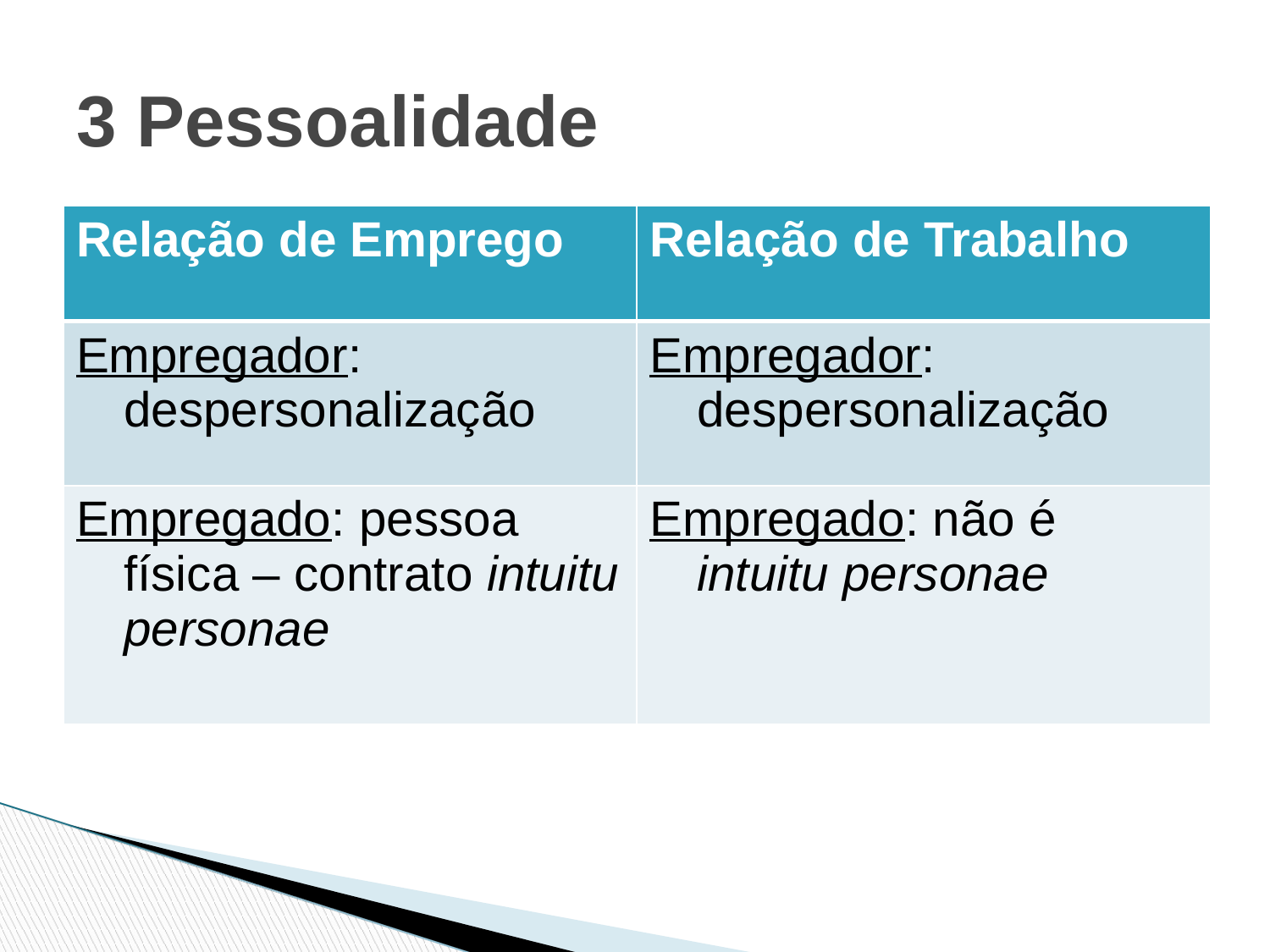

3 Pessoalidade
| Relação de Emprego | Relação de Trabalho |
| --- | --- |
| Empregador: despersonalização | Empregador: despersonalização |
| Empregado: pessoa física – contrato intuitu personae | Empregado: não é intuitu personae |